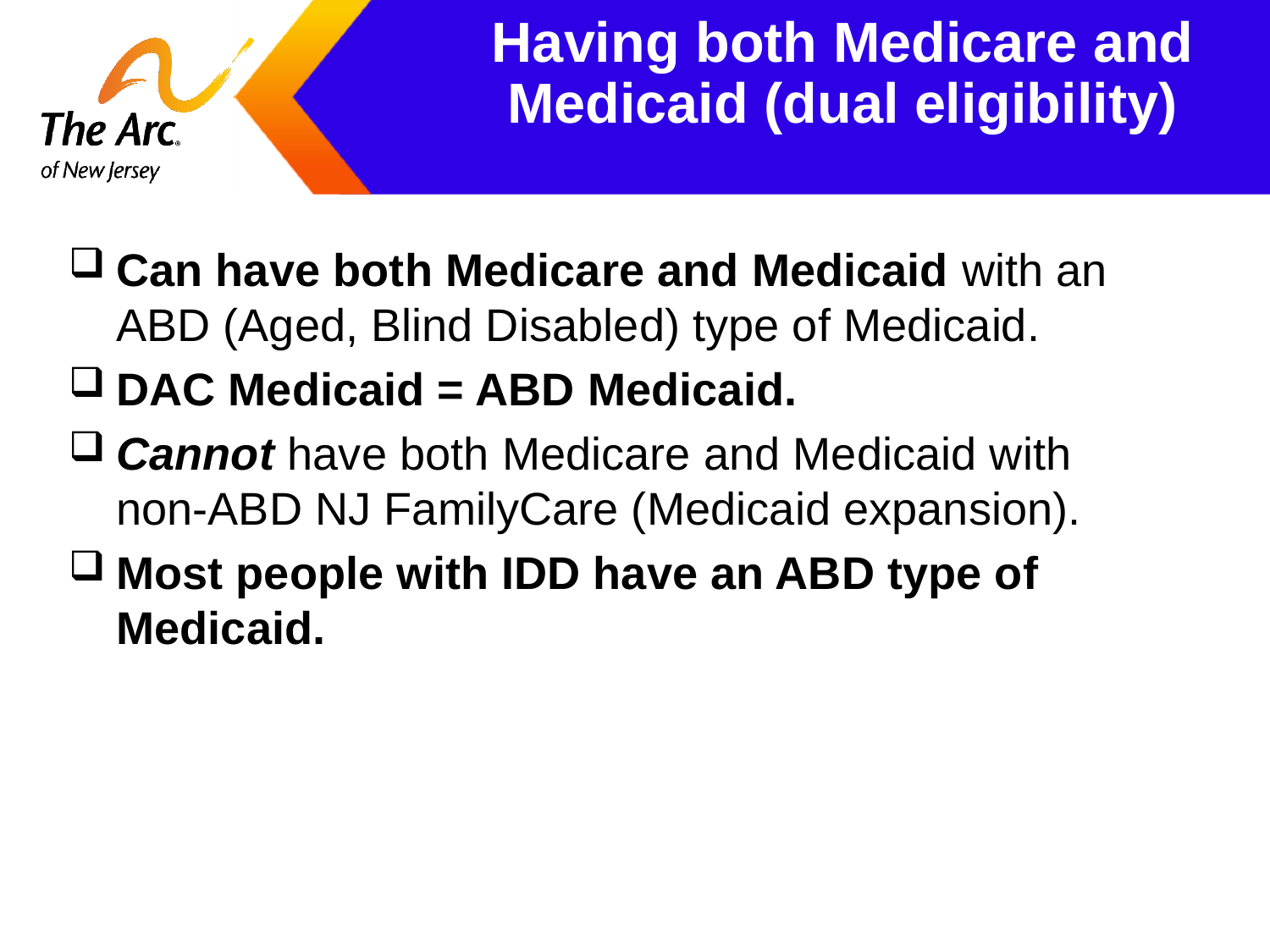

# Having both Medicare and Medicaid (dual eligibility)
Can have both Medicare and Medicaid with an ABD (Aged, Blind Disabled) type of Medicaid.
DAC Medicaid = ABD Medicaid.
Cannot have both Medicare and Medicaid with non-ABD NJ FamilyCare (Medicaid expansion).
Most people with IDD have an ABD type of Medicaid.